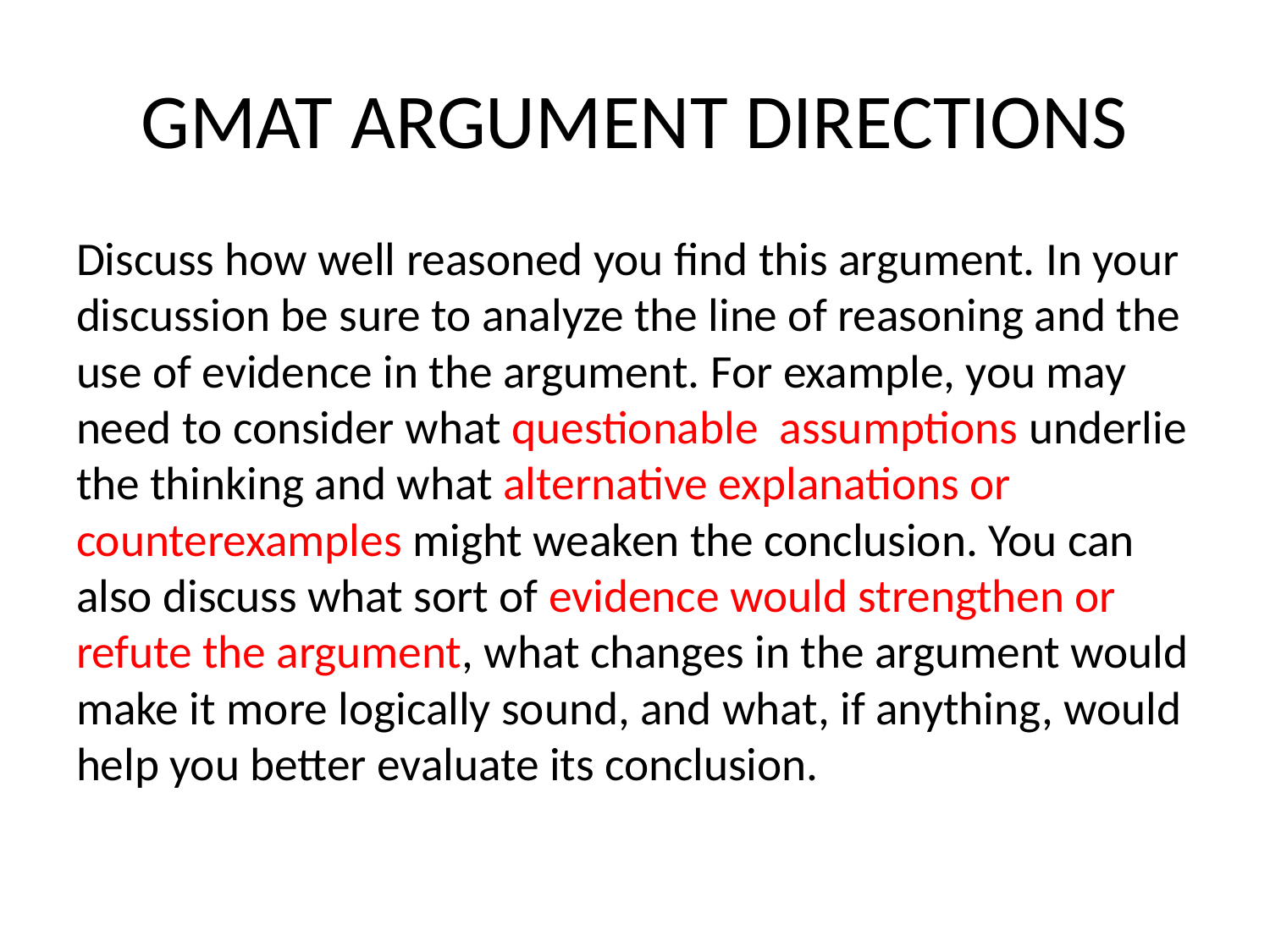

# GMAT ARGUMENT DIRECTIONS
Discuss how well reasoned you find this argument. In your discussion be sure to analyze the line of reasoning and the use of evidence in the argument. For example, you may need to consider what questionable  assumptions underlie the thinking and what alternative explanations or counterexamples might weaken the conclusion. You can also discuss what sort of evidence would strengthen or refute the argument, what changes in the argument would make it more logically sound, and what, if anything, would help you better evaluate its conclusion.